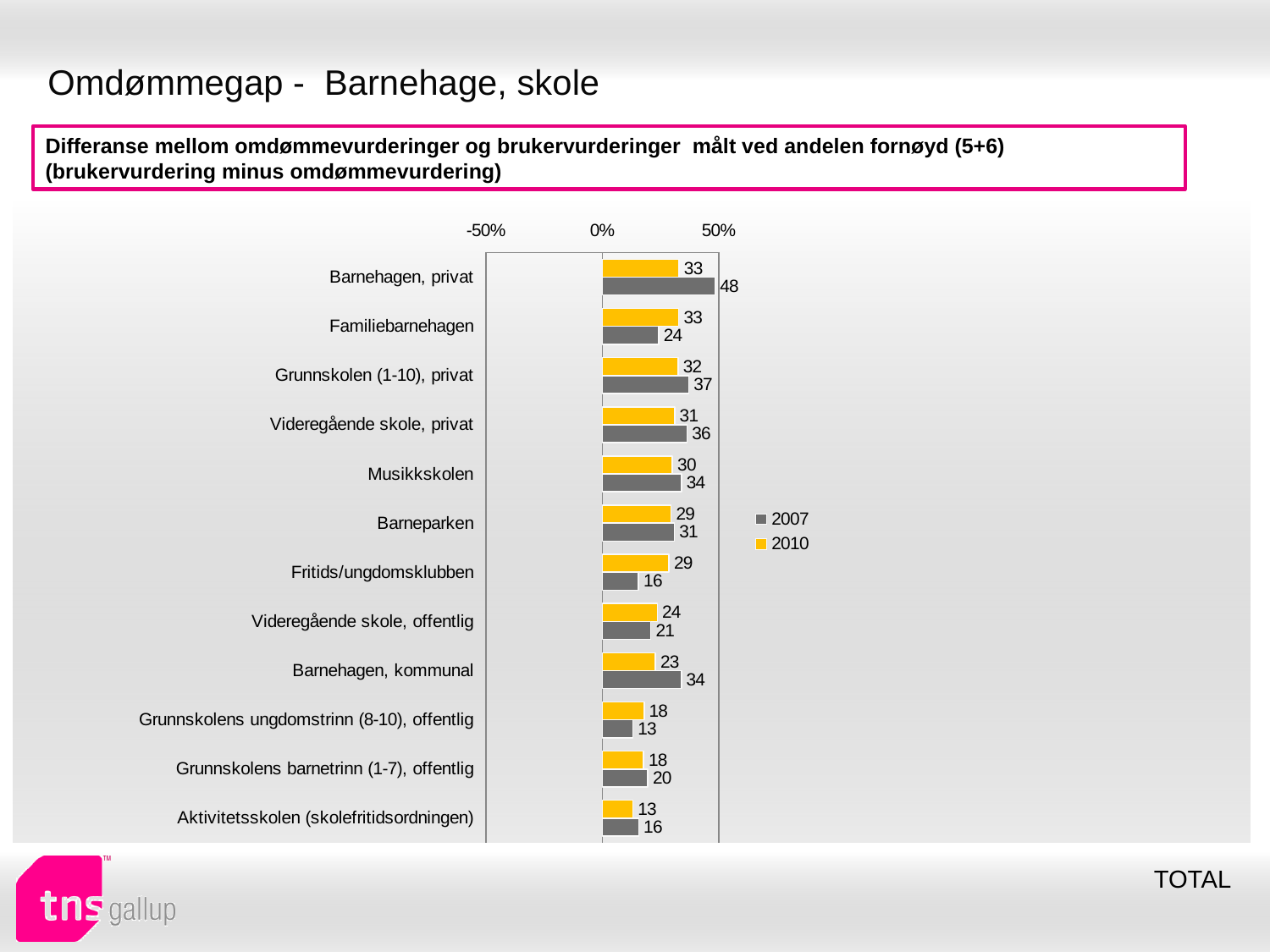

# Omdømmegap -  Barnehage, skole
Differanse mellom omdømmevurderinger og brukervurderinger  målt ved andelen fornøyd (5+6) (brukervurdering minus omdømmevurdering)

### Chart

| Category | 2010 | 2007 |
|---|---|---|
| Barnehagen, privat | 32.91496 | 48.33703 |
| Familiebarnehagen | 32.712570000000035 | 24.085569999999976 |
| Grunnskolen (1-10), privat | 32.47699 | 37.01830000000001 |
| Videregående skole, privat | 30.997210000000003 | 36.28379 |
| Musikkskolen | 30.043949999999974 | 33.95611 |
| Barneparken | 29.474750000000004 | 30.863570000000003 |
| Fritids/ungdomsklubben | 28.603289999999987 | 15.510150000000003 |
| Videregående skole, offentlig | 23.51287 | 20.755940000000002 |
| Barnehagen, kommunal | 22.703070000000004 | 33.89945 |
| Grunnskolens ungdomstrinn (8-10), offentlig | 17.885170000000002 | 12.99872 |
| Grunnskolens barnetrinn (1-7), offentlig | 17.672729999999977 | 19.504529999999974 |
| Aktivitetsskolen (skolefritidsordningen) | 13.01321 | 15.54747 |
TOTAL